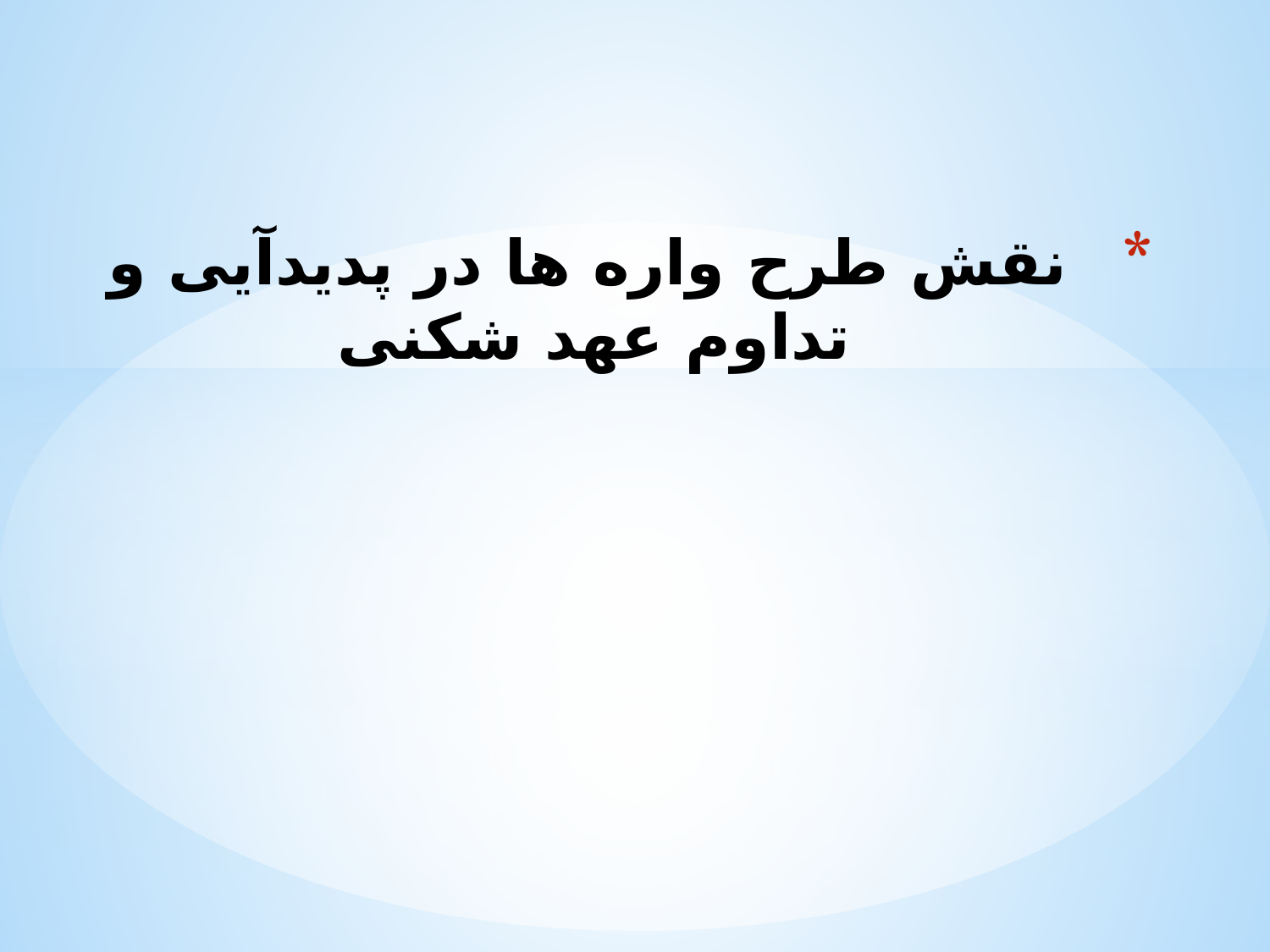

# نقش طرح واره ها در پدیدآیی و تداوم عهد شکنی